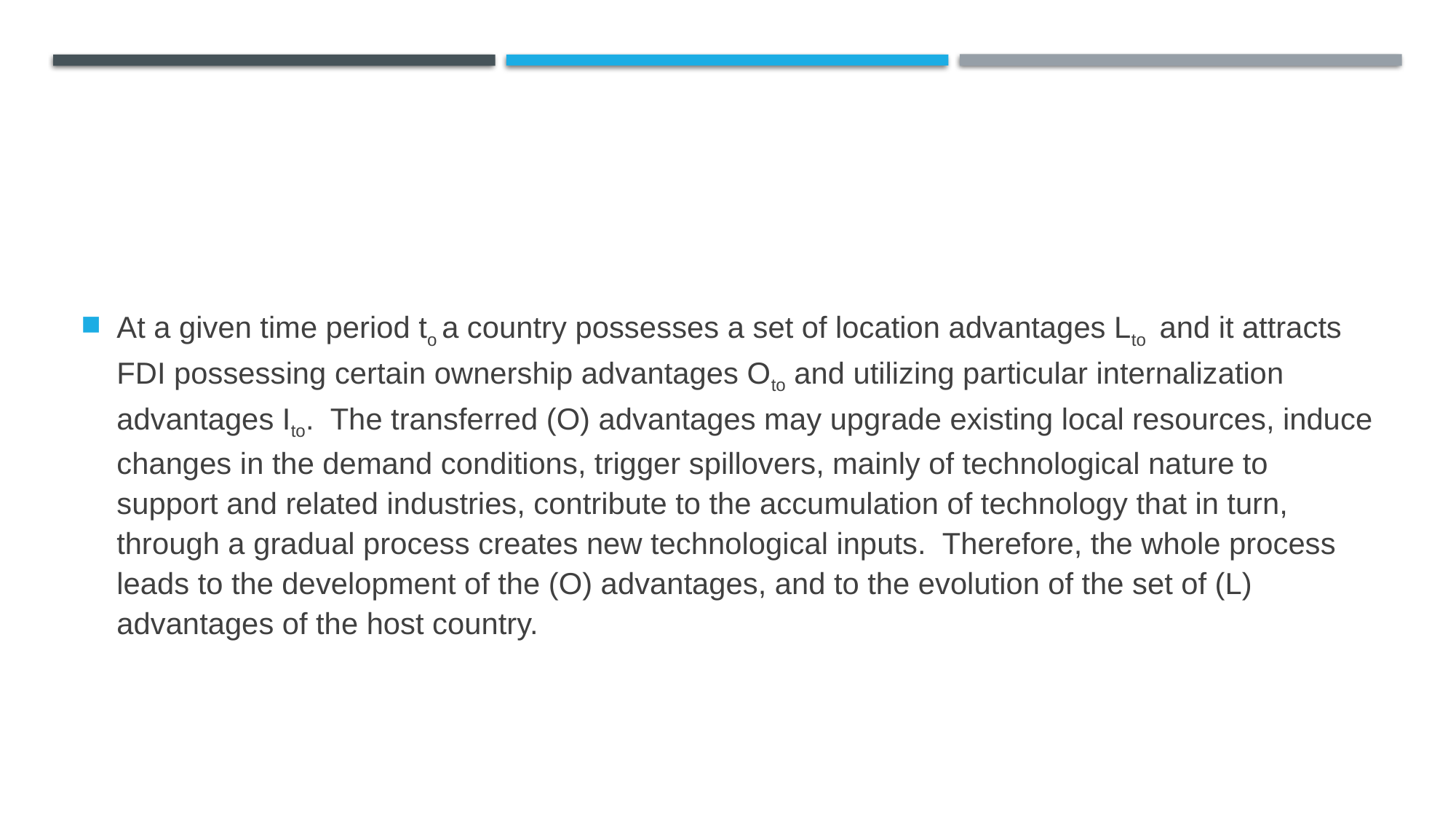

#
Αt a given time period to a country possesses a set of location advantages Lto  and it attracts FDI possessing certain ownership advantages Oto and utilizing particular internalization advantages Ito.  The transferred (O) advantages may upgrade existing local resources, induce changes in the demand conditions, trigger spillovers, mainly of technological nature to support and related industries, contribute to the accumulation of technology that in turn, through a gradual process creates new technological inputs.  Therefore, the whole process leads to the development of the (O) advantages, and to the evolution of the set of (L) advantages of the host country.